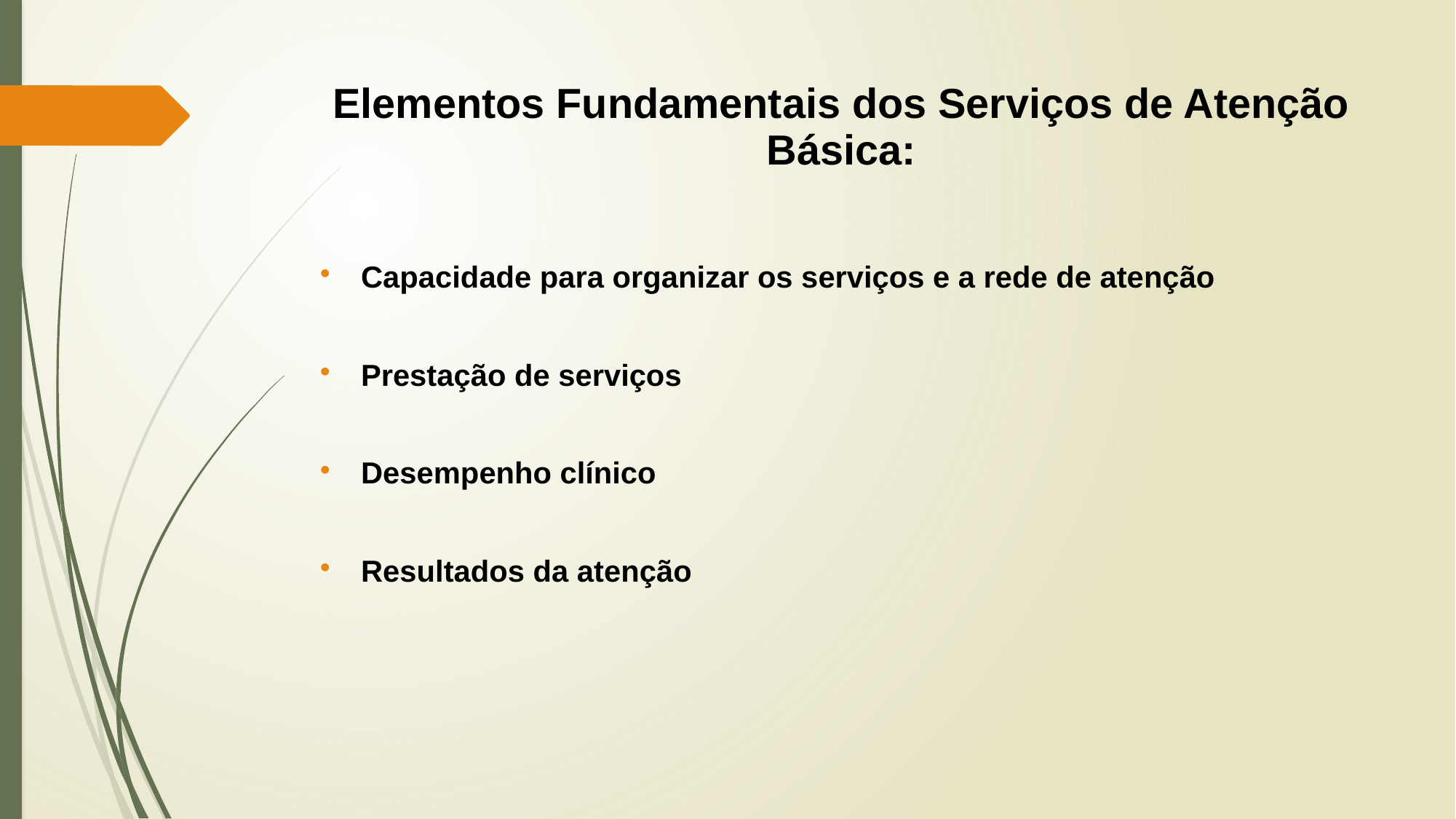

# Elementos Fundamentais dos Serviços de Atenção Básica:
Capacidade para organizar os serviços e a rede de atenção

Prestação de serviços

Desempenho clínico

Resultados da atenção